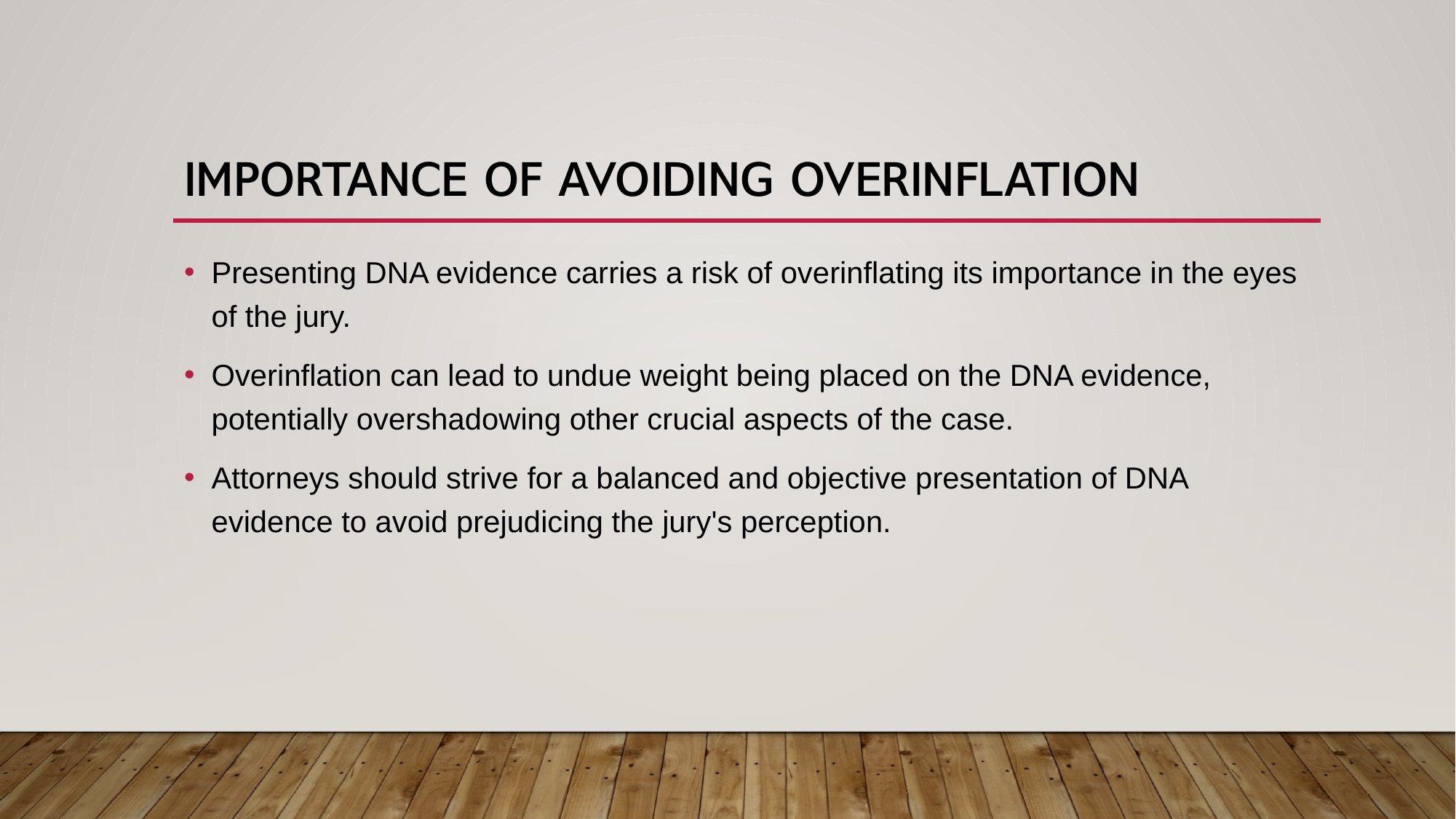

# Importance of Avoiding Overinflation
Presenting DNA evidence carries a risk of overinflating its importance in the eyes of the jury.
Overinflation can lead to undue weight being placed on the DNA evidence, potentially overshadowing other crucial aspects of the case.
Attorneys should strive for a balanced and objective presentation of DNA evidence to avoid prejudicing the jury's perception.